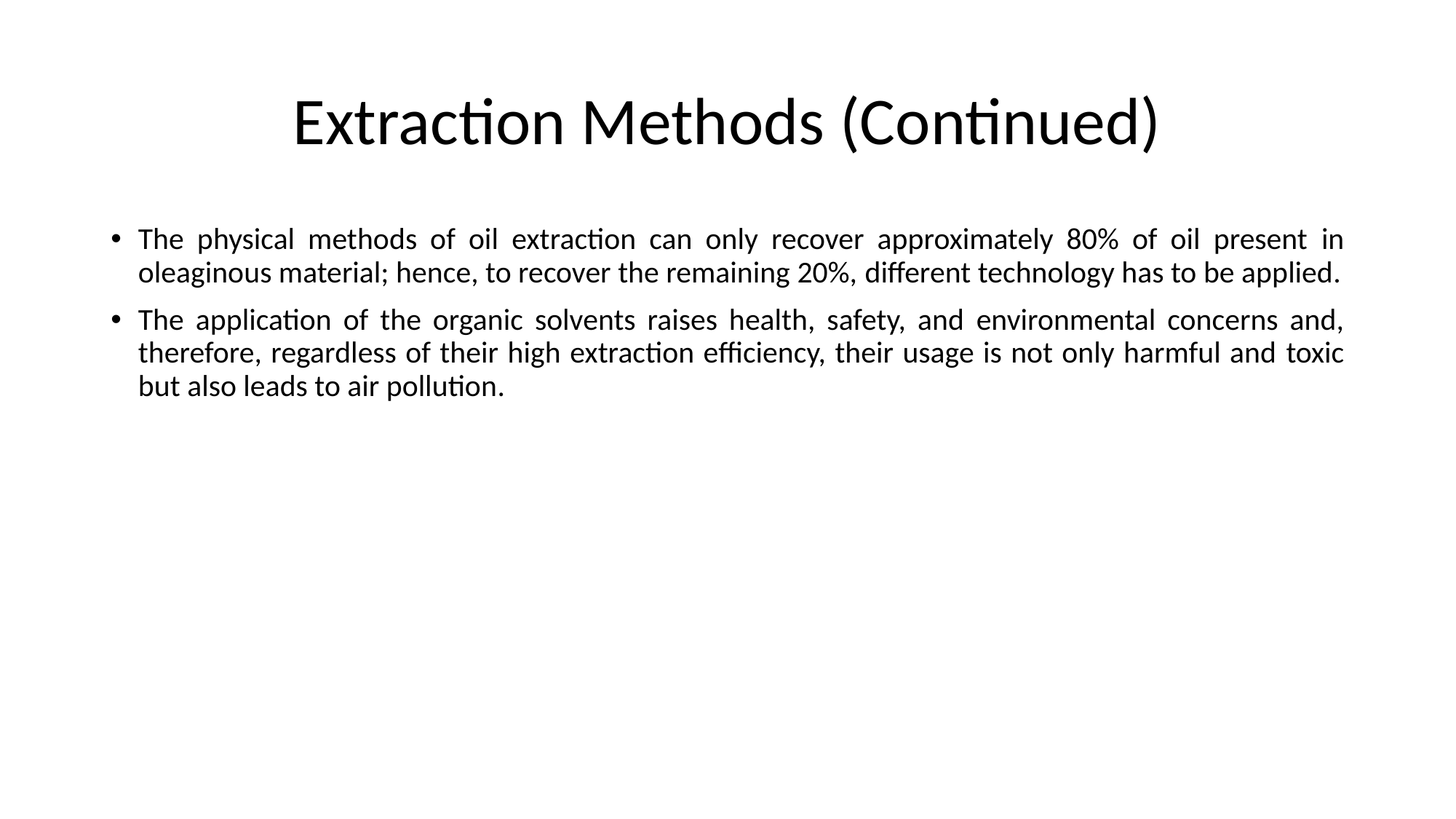

# Extraction Methods (Continued)
The physical methods of oil extraction can only recover approximately 80% of oil present in oleaginous material; hence, to recover the remaining 20%, different technology has to be applied.
The application of the organic solvents raises health, safety, and environmental concerns and, therefore, regardless of their high extraction efficiency, their usage is not only harmful and toxic but also leads to air pollution.